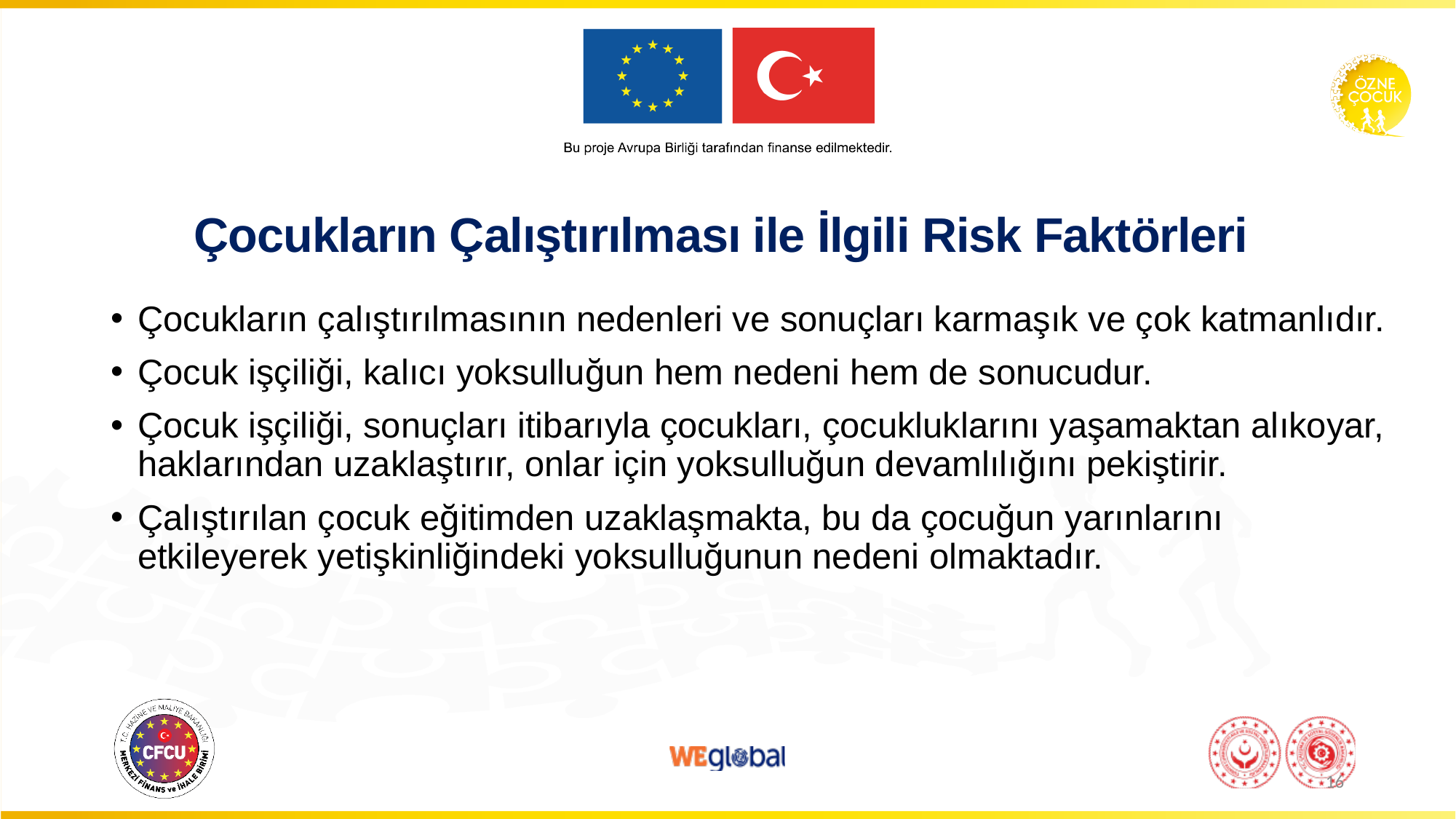

# Çocukların Çalıştırılması ile İlgili Risk Faktörleri
Çocukların çalıştırılmasının nedenleri ve sonuçları karmaşık ve çok katmanlıdır.
Çocuk işçiliği, kalıcı yoksulluğun hem nedeni hem de sonucudur.
Çocuk işçiliği, sonuçları itibarıyla çocukları, çocukluklarını yaşamaktan alıkoyar, haklarından uzaklaştırır, onlar için yoksulluğun devamlılığını pekiştirir.
Çalıştırılan çocuk eğitimden uzaklaşmakta, bu da çocuğun yarınlarını etkileyerek yetişkinliğindeki yoksulluğunun nedeni olmaktadır.

16